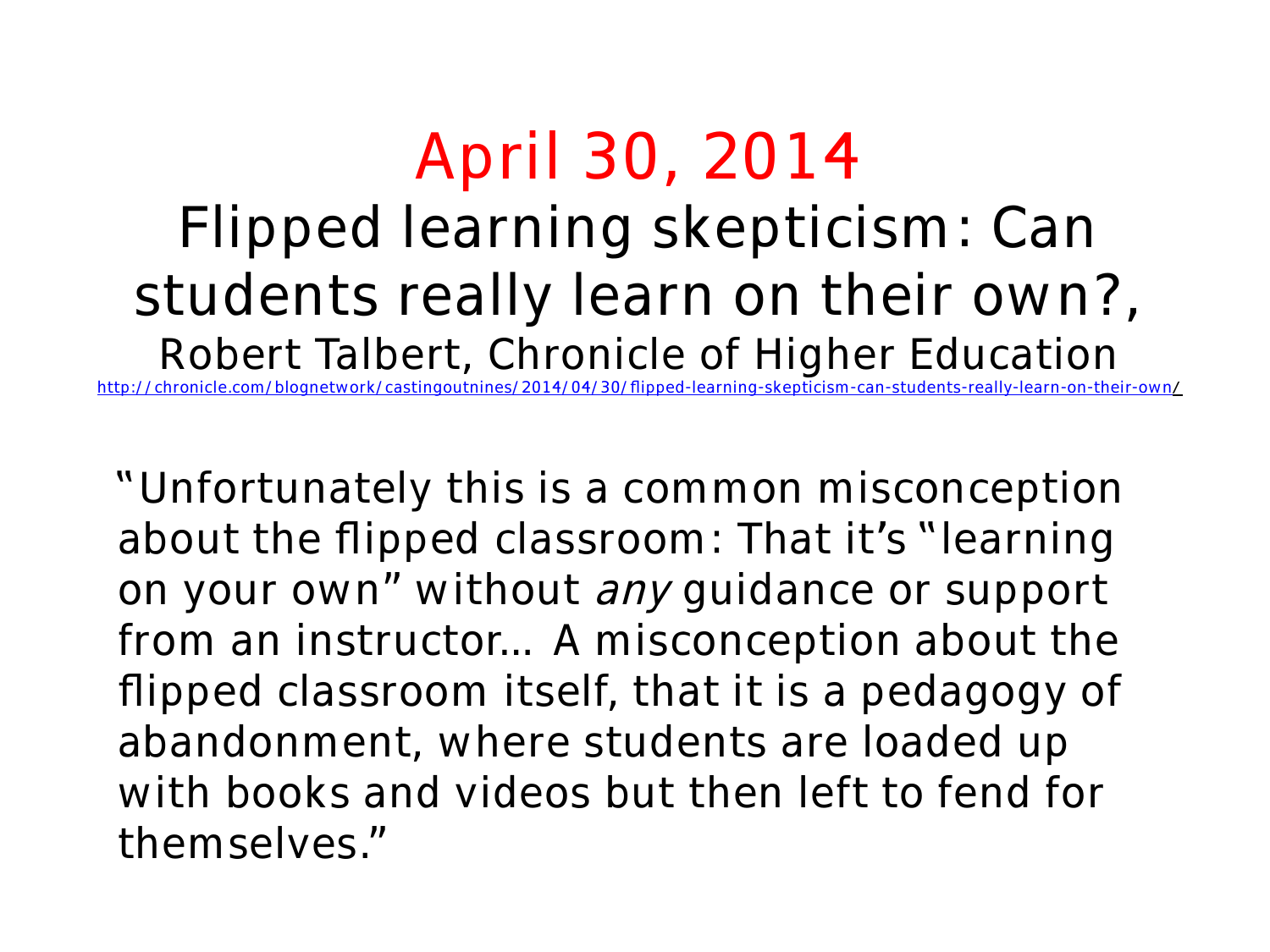

# April 30, 2014 Flipped learning skepticism: Can students really learn on their own?, Robert Talbert, Chronicle of Higher Education http://chronicle.com/blognetwork/castingoutnines/2014/04/30/flipped-learning-skepticism-can-students-really-learn-on-their-own/
“Unfortunately this is a common misconception about the flipped classroom: That it’s “learning on your own” without any guidance or support from an instructor… A misconception about the flipped classroom itself, that it is a pedagogy of abandonment, where students are loaded up with books and videos but then left to fend for themselves.”